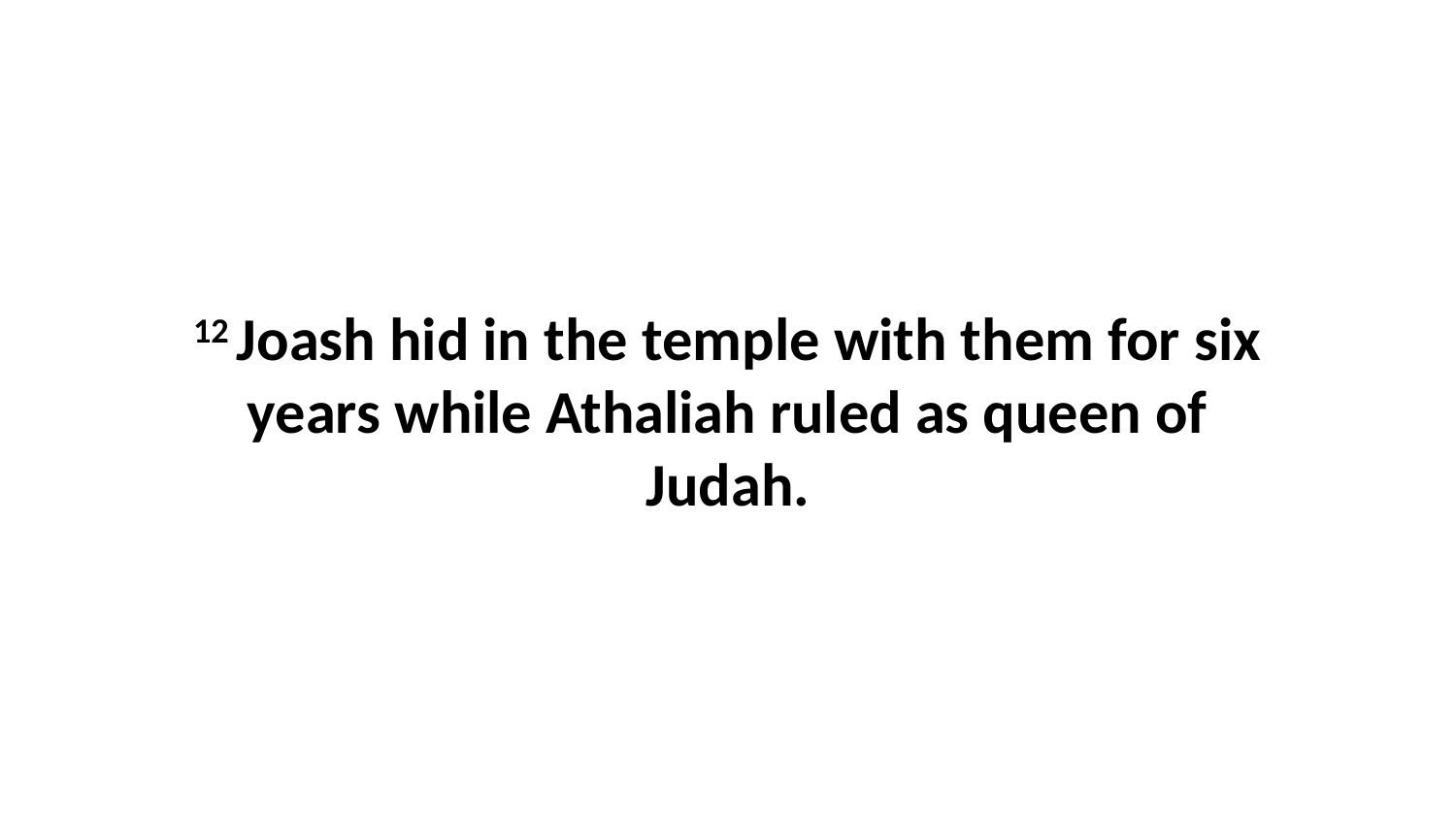

12 Joash hid in the temple with them for six years while Athaliah ruled as queen of Judah.